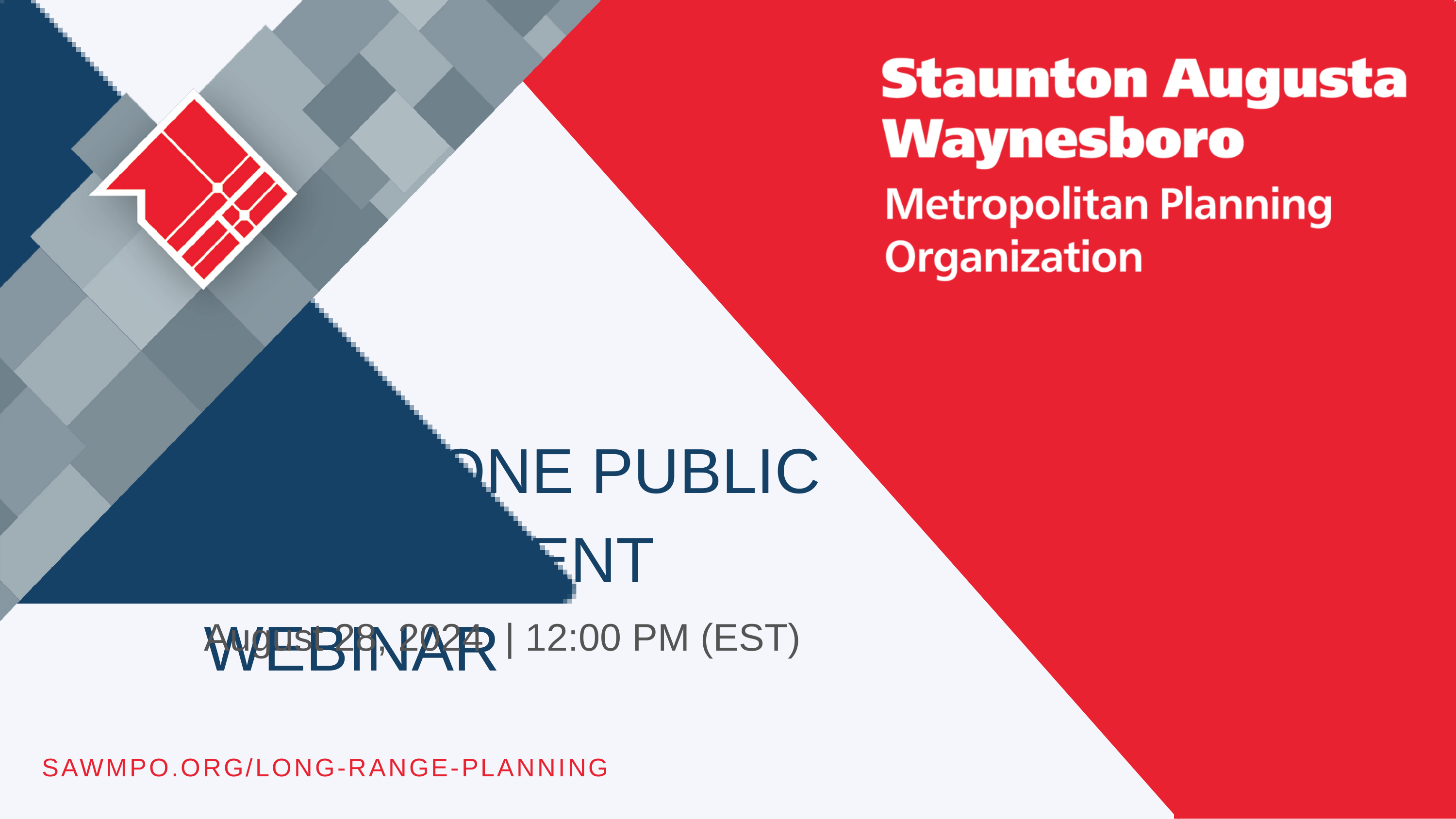

PHASE ONE PUBLIC ENGAGEMENT WEBINAR
August 28, 2024  | 12:00 PM (EST)
SAWMPO.ORG/LONG-RANGE-PLANNING